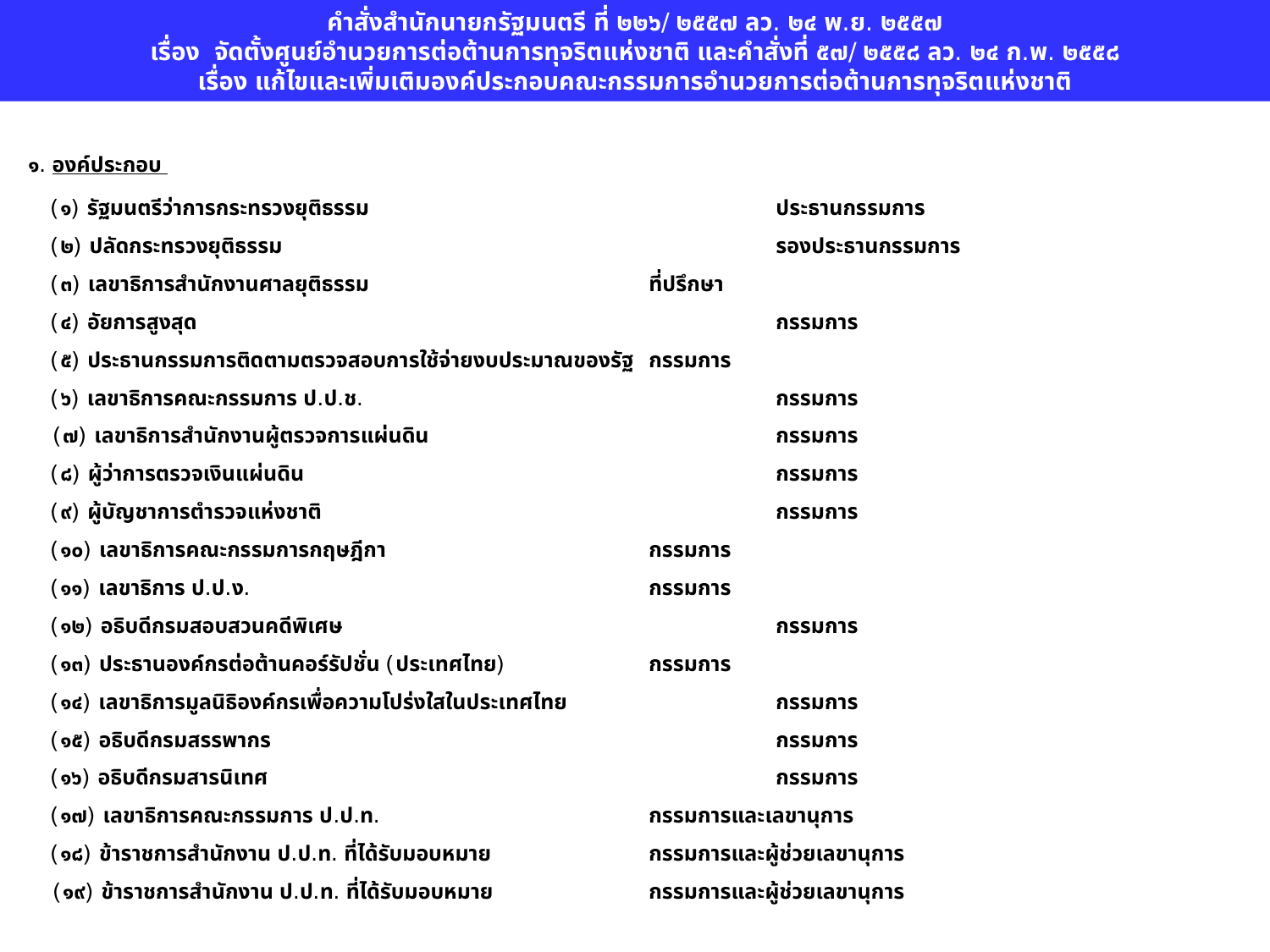

คำสั่งสำนักนายกรัฐมนตรี ที่ ๒๒๖/๒๕๕๗ ลว. ๒๔ พ.ย. ๒๕๕๗
เรื่อง  จัดตั้งศูนย์อำนวยการต่อต้านการทุจริตแห่งชาติ และคำสั่งที่ ๕๗/๒๕๕๘ ลว. ๒๔ ก.พ. ๒๕๕๘
เรื่อง แก้ไขและเพิ่มเติมองค์ประกอบคณะกรรมการอำนวยการต่อต้านการทุจริตแห่งชาติ
 ๑. องค์ประกอบ
      (๑) รัฐมนตรีว่าการกระทรวงยุติธรรม				ประธานกรรมการ
      (๒) ปลัดกระทรวงยุติธรรม				รองประธานกรรมการ
      (๓) เลขาธิการสำนักงานศาลยุติธรรม			ที่ปรึกษา
      (๔) อัยการสูงสุด					กรรมการ
      (๕) ประธานกรรมการติดตามตรวจสอบการใช้จ่ายงบประมาณของรัฐ  	กรรมการ
      (๖) เลขาธิการคณะกรรมการ ป.ป.ช.				กรรมการ
      (๗) เลขาธิการสำนักงานผู้ตรวจการแผ่นดิน			กรรมการ
      (๘) ผู้ว่าการตรวจเงินแผ่นดิน				กรรมการ
      (๙) ผู้บัญชาการตำรวจแห่งชาติ				กรรมการ
      (๑๐) เลขาธิการคณะกรรมการกฤษฎีกา			กรรมการ
      (๑๑) เลขาธิการ ป.ป.ง.				กรรมการ
      (๑๒) อธิบดีกรมสอบสวนคดีพิเศษ				กรรมการ
      (๑๓) ประธานองค์กรต่อต้านคอร์รัปชั่น (ประเทศไทย)		กรรมการ
      (๑๔) เลขาธิการมูลนิธิองค์กรเพื่อความโปร่งใสในประเทศไทย		กรรมการ
      (๑๕) อธิบดีกรมสรรพากร                                                               	กรรมการ
      (๑๖) อธิบดีกรมสารนิเทศ				กรรมการ
      (๑๗) เลขาธิการคณะกรรมการ ป.ป.ท.			กรรมการและเลขานุการ
      (๑๘) ข้าราชการสำนักงาน ป.ป.ท. ที่ได้รับมอบหมาย		กรรมการและผู้ช่วยเลขานุการ
      (๑๙) ข้าราชการสำนักงาน ป.ป.ท. ที่ได้รับมอบหมาย		กรรมการและผู้ช่วยเลขานุการ